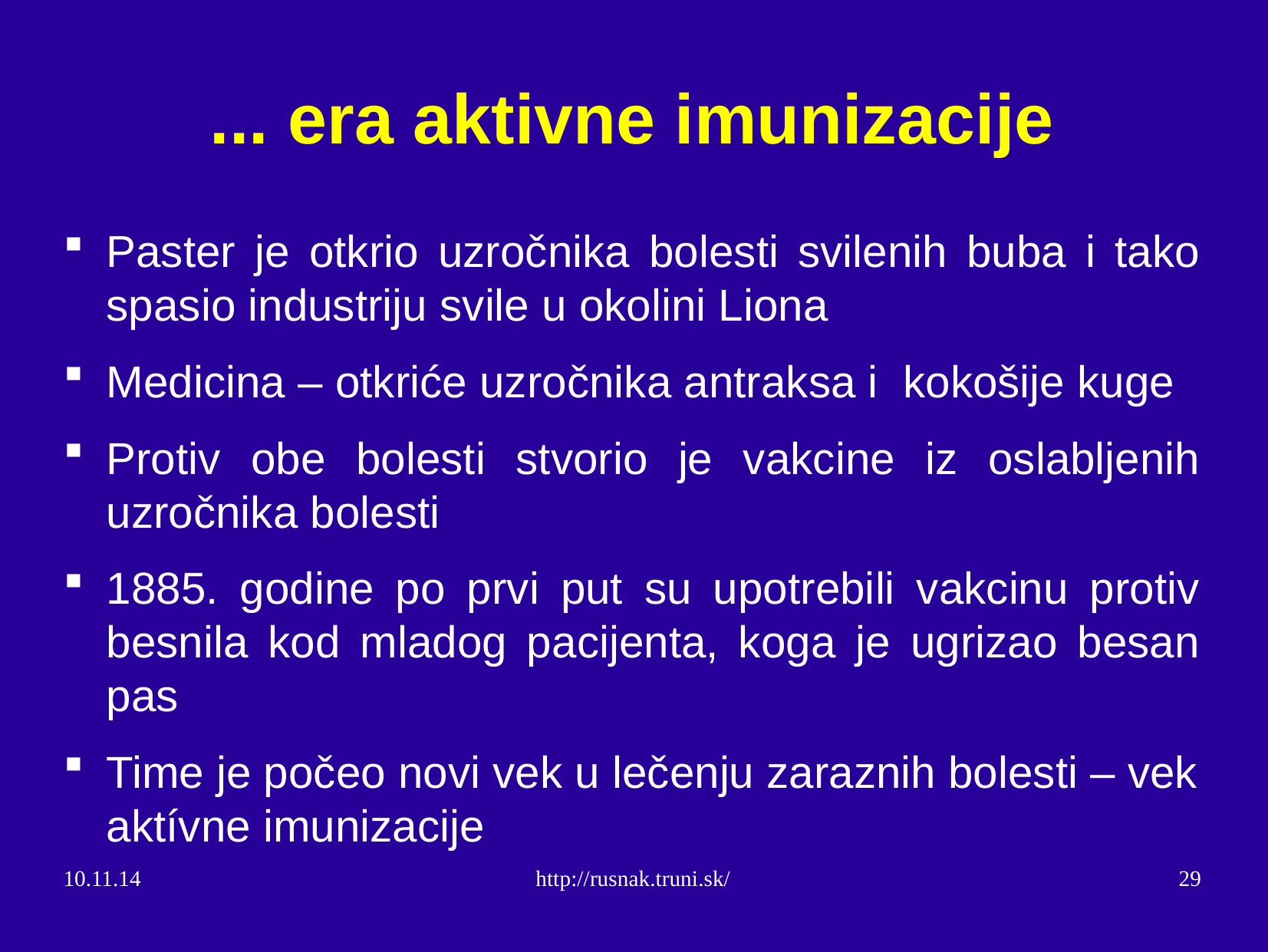

# ... era aktivne imunizacije
Paster je otkrio uzročnika bolesti svilenih buba i tako spasio industriju svile u okolini Liona
Medicina – otkriće uzročnika antraksa i  kokošije kuge
Protiv obe bolesti stvorio je vakcine iz oslabljenih uzročnika bolesti
1885. godine po prvi put su upotrebili vakcinu protiv besnila kod mladog pacijenta, koga je ugrizao besan pas
Time je počeo novi vek u lečenju zaraznih bolesti – vek aktívne imunizacije
10.11.14
http://rusnak.truni.sk/
29